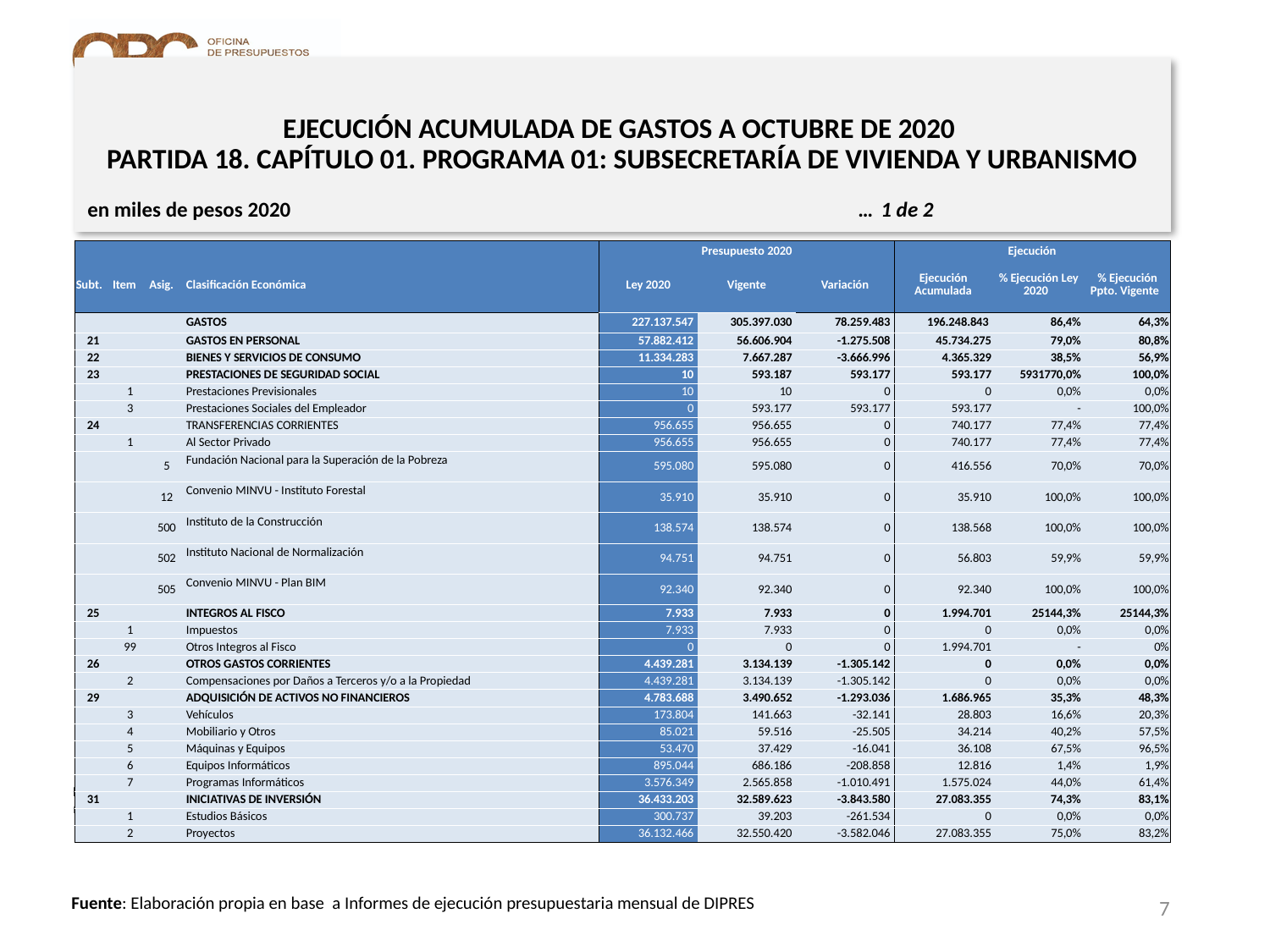

# EJECUCIÓN ACUMULADA DE GASTOS A OCTUBRE DE 2020 PARTIDA 18. CAPÍTULO 01. PROGRAMA 01: SUBSECRETARÍA DE VIVIENDA Y URBANISMO
en miles de pesos 2020                                                                                                                     … 1 de 2
|  |  |  |  | Presupuesto 2020 |  |  | Ejecución |  |  |
| --- | --- | --- | --- | --- | --- | --- | --- | --- | --- |
| Subt. | Item | Asig. | Clasificación Económica | Ley 2020 | Vigente | Variación | Ejecución Acumulada | % Ejecución Ley 2020 | % Ejecución Ppto. Vigente |
|  |  |  | GASTOS | 227.137.547 | 305.397.030 | 78.259.483 | 196.248.843 | 86,4% | 64,3% |
| 21 |  |  | GASTOS EN PERSONAL | 57.882.412 | 56.606.904 | -1.275.508 | 45.734.275 | 79,0% | 80,8% |
| 22 |  |  | BIENES Y SERVICIOS DE CONSUMO | 11.334.283 | 7.667.287 | -3.666.996 | 4.365.329 | 38,5% | 56,9% |
| 23 |  |  | PRESTACIONES DE SEGURIDAD SOCIAL | 10 | 593.187 | 593.177 | 593.177 | 5931770,0% | 100,0% |
|  | 1 |  | Prestaciones Previsionales | 10 | 10 | 0 | 0 | 0,0% | 0,0% |
|  | 3 |  | Prestaciones Sociales del Empleador | 0 | 593.177 | 593.177 | 593.177 | - | 100,0% |
| 24 |  |  | TRANSFERENCIAS CORRIENTES | 956.655 | 956.655 | 0 | 740.177 | 77,4% | 77,4% |
|  | 1 |  | Al Sector Privado | 956.655 | 956.655 | 0 | 740.177 | 77,4% | 77,4% |
|  |  | 5 | Fundación Nacional para la Superación de la Pobreza | 595.080 | 595.080 | 0 | 416.556 | 70,0% | 70,0% |
|  |  | 12 | Convenio MINVU - Instituto Forestal | 35.910 | 35.910 | 0 | 35.910 | 100,0% | 100,0% |
|  |  | 500 | Instituto de la Construcción | 138.574 | 138.574 | 0 | 138.568 | 100,0% | 100,0% |
|  |  | 502 | Instituto Nacional de Normalización | 94.751 | 94.751 | 0 | 56.803 | 59,9% | 59,9% |
|  |  | 505 | Convenio MINVU - Plan BIM | 92.340 | 92.340 | 0 | 92.340 | 100,0% | 100,0% |
| 25 |  |  | INTEGROS AL FISCO | 7.933 | 7.933 | 0 | 1.994.701 | 25144,3% | 25144,3% |
|  | 1 |  | Impuestos | 7.933 | 7.933 | 0 | 0 | 0,0% | 0,0% |
|  | 99 |  | Otros Integros al Fisco | 0 | 0 | 0 | 1.994.701 | - | 0% |
| 26 |  |  | OTROS GASTOS CORRIENTES | 4.439.281 | 3.134.139 | -1.305.142 | 0 | 0,0% | 0,0% |
|  | 2 |  | Compensaciones por Daños a Terceros y/o a la Propiedad | 4.439.281 | 3.134.139 | -1.305.142 | 0 | 0,0% | 0,0% |
| 29 |  |  | ADQUISICIÓN DE ACTIVOS NO FINANCIEROS | 4.783.688 | 3.490.652 | -1.293.036 | 1.686.965 | 35,3% | 48,3% |
|  | 3 |  | Vehículos | 173.804 | 141.663 | -32.141 | 28.803 | 16,6% | 20,3% |
|  | 4 |  | Mobiliario y Otros | 85.021 | 59.516 | -25.505 | 34.214 | 40,2% | 57,5% |
|  | 5 |  | Máquinas y Equipos | 53.470 | 37.429 | -16.041 | 36.108 | 67,5% | 96,5% |
|  | 6 |  | Equipos Informáticos | 895.044 | 686.186 | -208.858 | 12.816 | 1,4% | 1,9% |
|  | 7 |  | Programas Informáticos | 3.576.349 | 2.565.858 | -1.010.491 | 1.575.024 | 44,0% | 61,4% |
| 31 |  |  | INICIATIVAS DE INVERSIÓN | 36.433.203 | 32.589.623 | -3.843.580 | 27.083.355 | 74,3% | 83,1% |
|  | 1 |  | Estudios Básicos | 300.737 | 39.203 | -261.534 | 0 | 0,0% | 0,0% |
|  | 2 |  | Proyectos | 36.132.466 | 32.550.420 | -3.582.046 | 27.083.355 | 75,0% | 83,2% |
Nota: Para el cálculo del presupuesto vigente, así como para determinar la ejecución acumulada, no se incluyó: el subtítulo 25.99 “Otros Íntegros al Fisco” por cuanto corresponden a movimientos contables derivados de una instrucción administrativa aplicada por Dipres a partir del mes de abril.
7